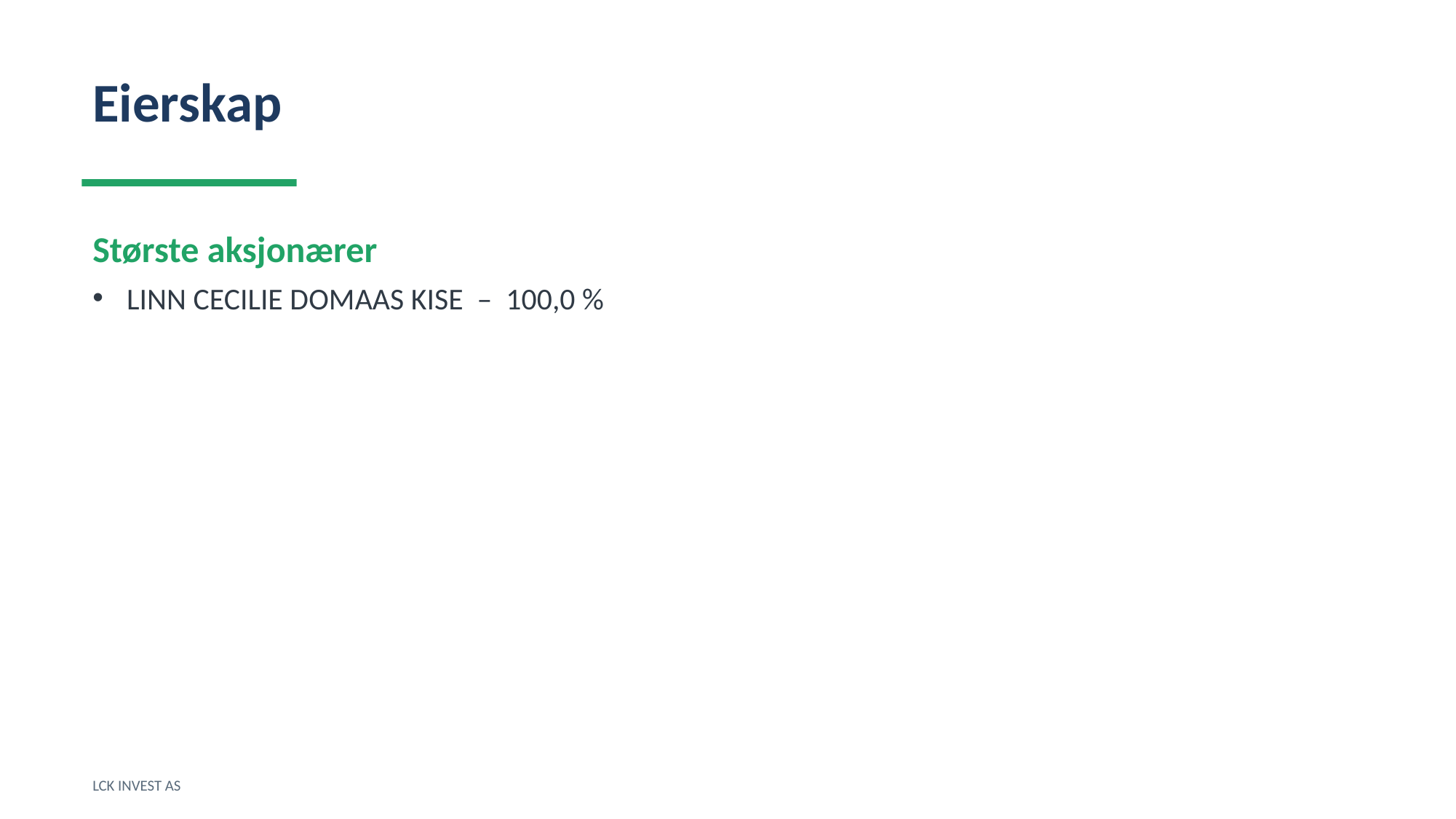

Eierskap

Største aksjonærer
LINN CECILIE DOMAAS KISE  –  100,0 %
LCK INVEST AS